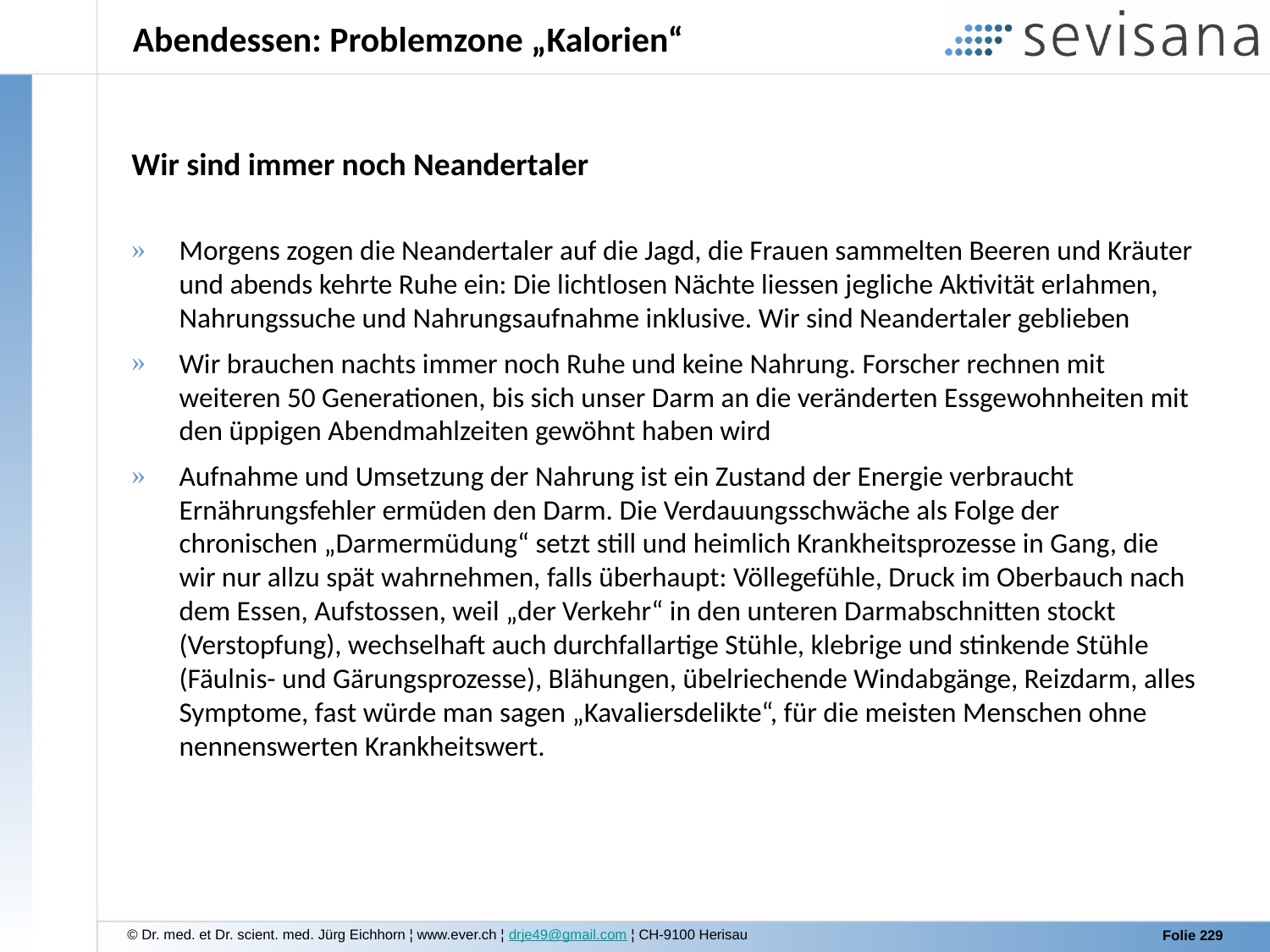

# Abendessen: Problemzone „Kalorien“
Wir sind immer noch Neandertaler
Morgens zogen die Neandertaler auf die Jagd, die Frauen sammelten Beeren und Kräuter und abends kehrte Ruhe ein: Die lichtlosen Nächte liessen jegliche Aktivität erlahmen, Nahrungssuche und Nahrungsaufnahme inklusive. Wir sind Neandertaler geblieben
Wir brauchen nachts immer noch Ruhe und keine Nahrung. Forscher rechnen mit weiteren 50 Generationen, bis sich unser Darm an die veränderten Essgewohnheiten mit den üppigen Abendmahlzeiten gewöhnt haben wird
Aufnahme und Umsetzung der Nahrung ist ein Zustand der Energie verbraucht Ernährungsfehler ermüden den Darm. Die Verdauungsschwäche als Folge der chronischen „Darmermüdung“ setzt still und heimlich Krankheitsprozesse in Gang, die wir nur allzu spät wahrnehmen, falls überhaupt: Völlegefühle, Druck im Oberbauch nach dem Essen, Aufstossen, weil „der Verkehr“ in den unteren Darmabschnitten stockt (Verstopfung), wechselhaft auch durchfallartige Stühle, klebrige und stinkende Stühle (Fäulnis- und Gärungsprozesse), Blähungen, übelriechende Windabgänge, Reizdarm, alles Symptome, fast würde man sagen „Kavaliersdelikte“, für die meisten Menschen ohne nennenswerten Krankheitswert.